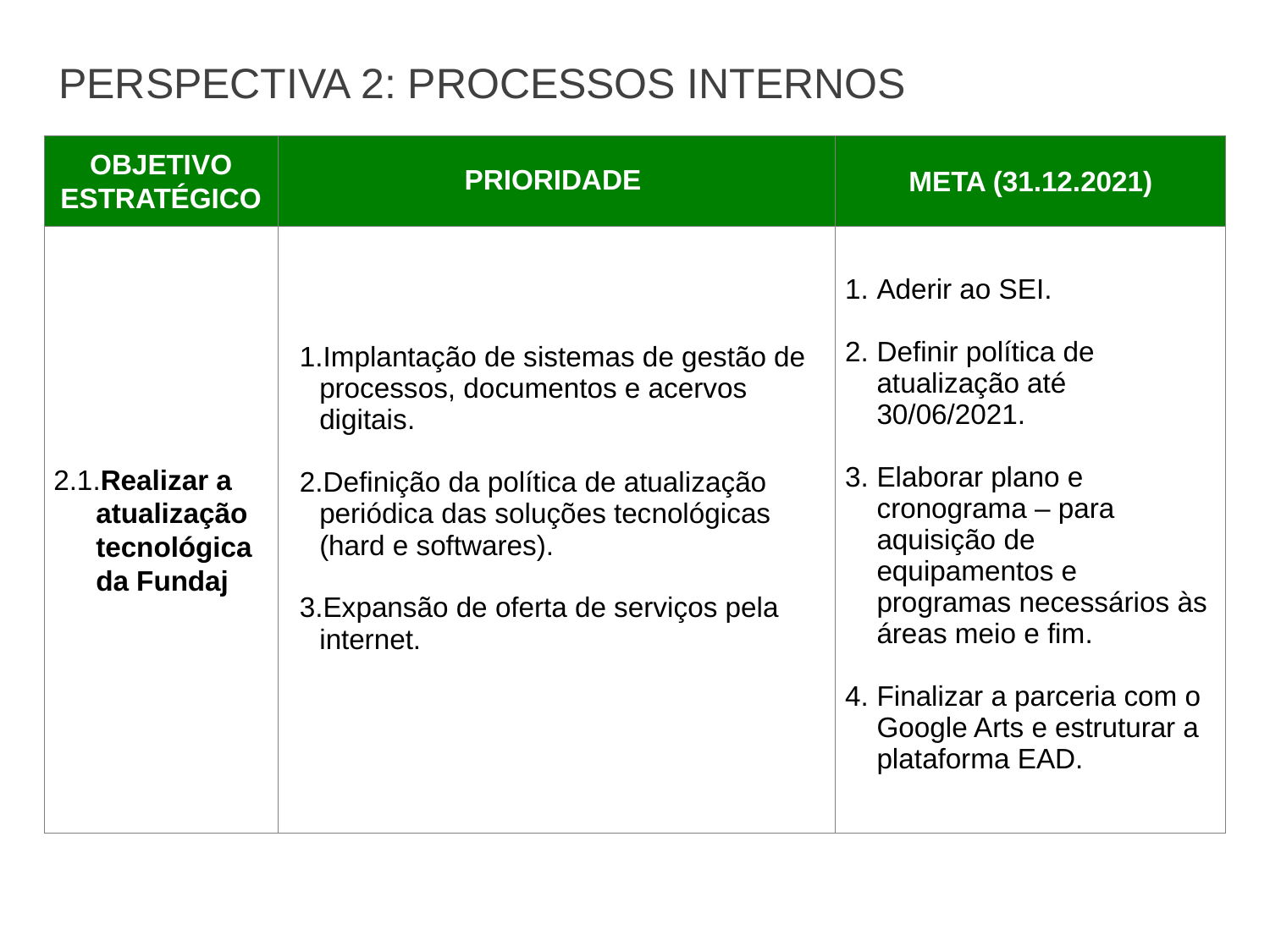

PERSPECTIVA 2: PROCESSOS INTERNOS
| OBJETIVO ESTRATÉGICO | PRIORIDADE | META (31.12.2021) |
| --- | --- | --- |
| 2.1.Realizar a atualização tecnológica da Fundaj | Implantação de sistemas de gestão de processos, documentos e acervos digitais. Definição da política de atualização periódica das soluções tecnológicas (hard e softwares). Expansão de oferta de serviços pela internet. | Aderir ao SEI. Definir política de atualização até 30/06/2021. Elaborar plano e cronograma – para aquisição de equipamentos e programas necessários às áreas meio e fim. Finalizar a parceria com o Google Arts e estruturar a plataforma EAD. |